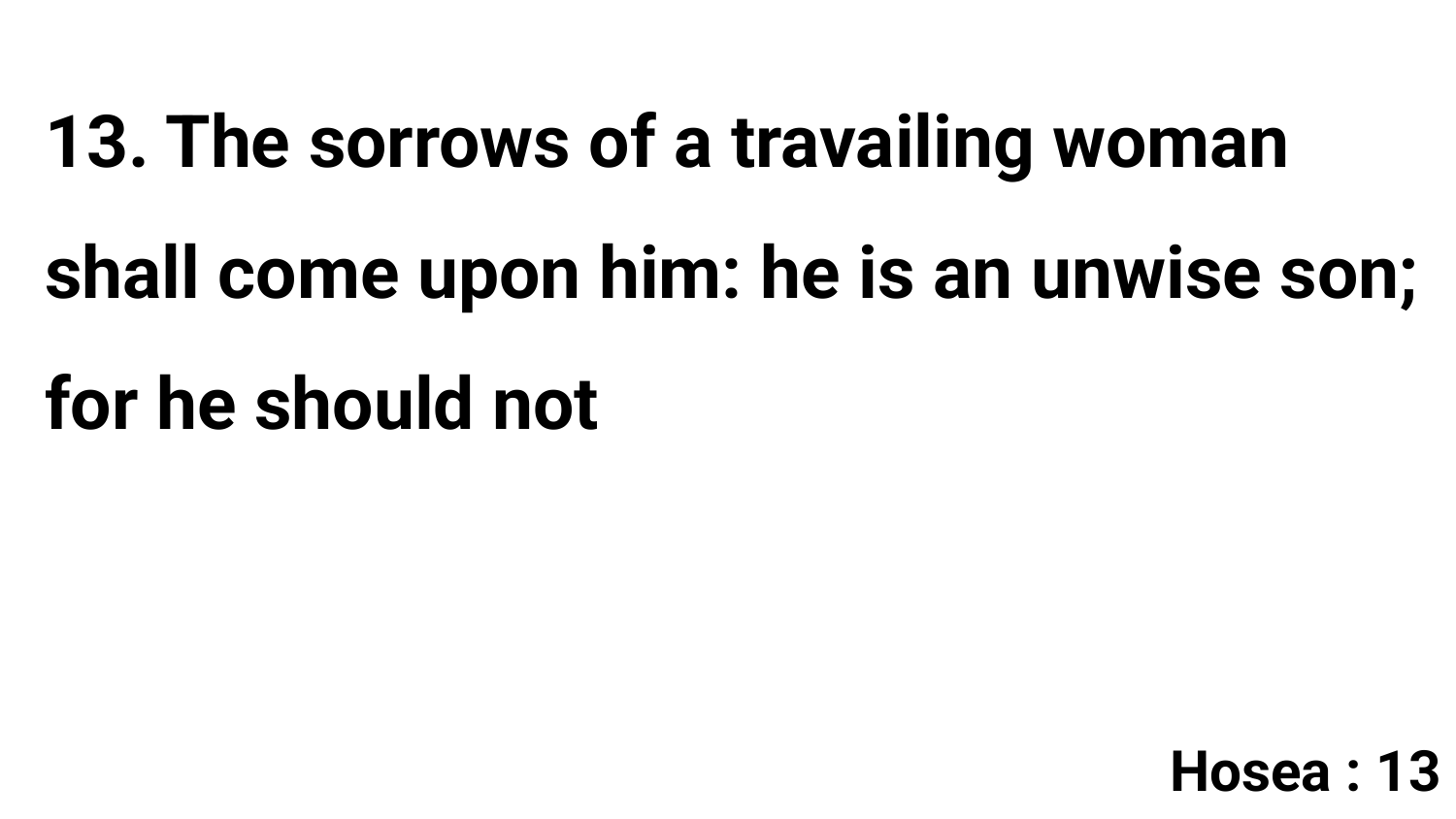

13. The sorrows of a travailing woman shall come upon him: he is an unwise son; for he should not
Hosea : 13